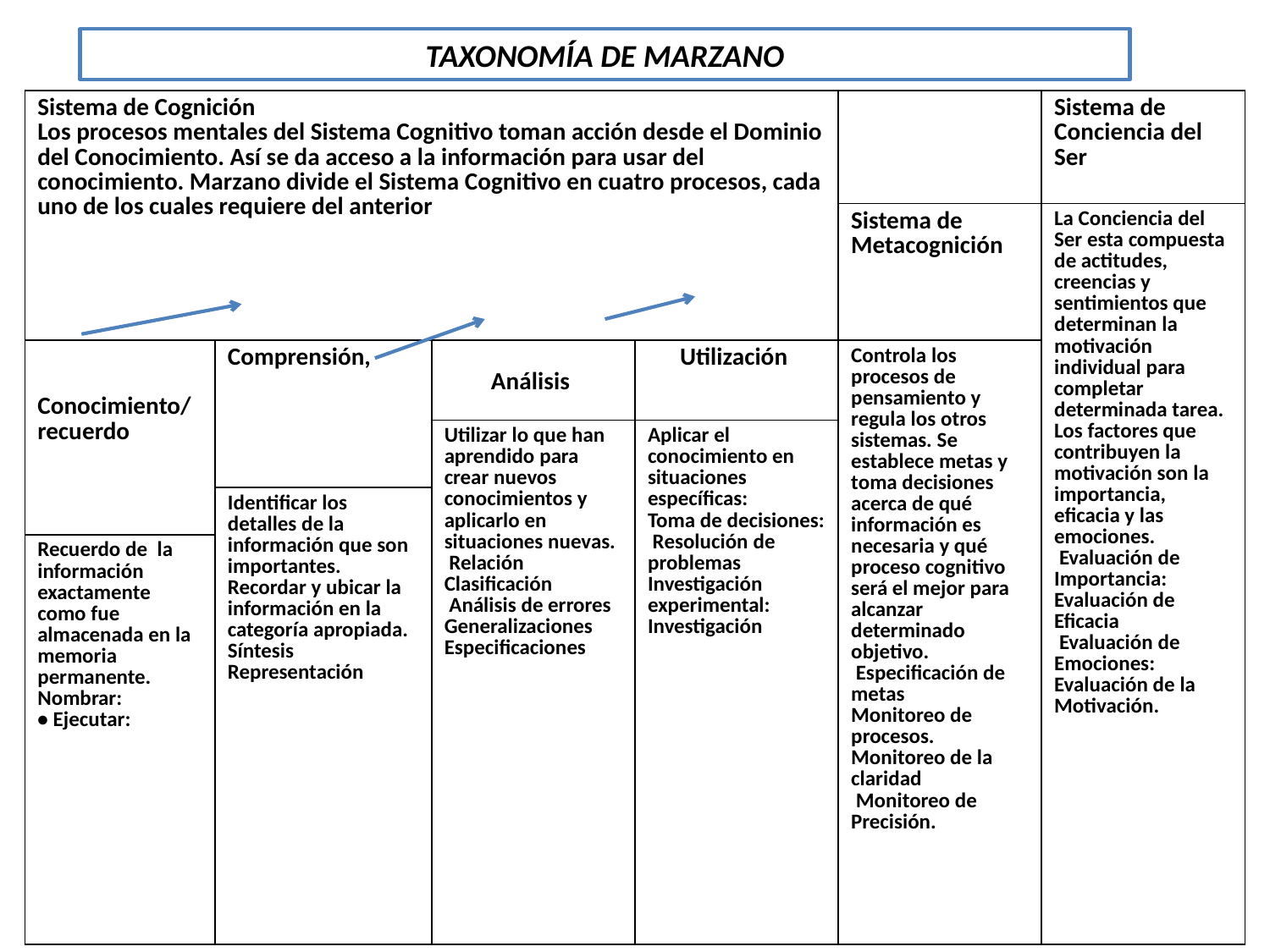

TAXONOMÍA DE MARZANO
| Sistema de Cognición Los procesos mentales del Sistema Cognitivo toman acción desde el Dominio del Conocimiento. Así se da acceso a la información para usar del conocimiento. Marzano divide el Sistema Cognitivo en cuatro procesos, cada uno de los cuales requiere del anterior |  |  |  |  | Sistema de Conciencia del Ser |
| --- | --- | --- | --- | --- | --- |
|  |  |  |  | Sistema de Metacognición | La Conciencia del Ser esta compuesta de actitudes, creencias y sentimientos que determinan la motivación individual para completar determinada tarea. Los factores que contribuyen la motivación son la importancia, eficacia y las emociones. Evaluación de Importancia:  Evaluación de Eficacia Evaluación de Emociones: Evaluación de la Motivación. |
| Conocimiento/ recuerdo | Comprensión, | Análisis | Utilización | Controla los procesos de pensamiento y regula los otros sistemas. Se establece metas y toma decisiones acerca de qué información es necesaria y qué proceso cognitivo será el mejor para alcanzar determinado objetivo. Especificación de metas Monitoreo de procesos. Monitoreo de la claridad Monitoreo de Precisión. |  |
|  |  | Utilizar lo que han aprendido para crear nuevos conocimientos y aplicarlo en situaciones nuevas. Relación Clasificación Análisis de errores Generalizaciones Especificaciones | Aplicar el conocimiento en situaciones específicas: Toma de decisiones:  Resolución de problemas Investigación experimental: Investigación |  |  |
|  | Identificar los detalles de la información que son importantes. Recordar y ubicar la información en la categoría apropiada. Síntesis Representación |  |  |  |  |
| Recuerdo de la información exactamente como fue almacenada en la memoria permanente. Nombrar: • Ejecutar: |  |  |  |  |  |